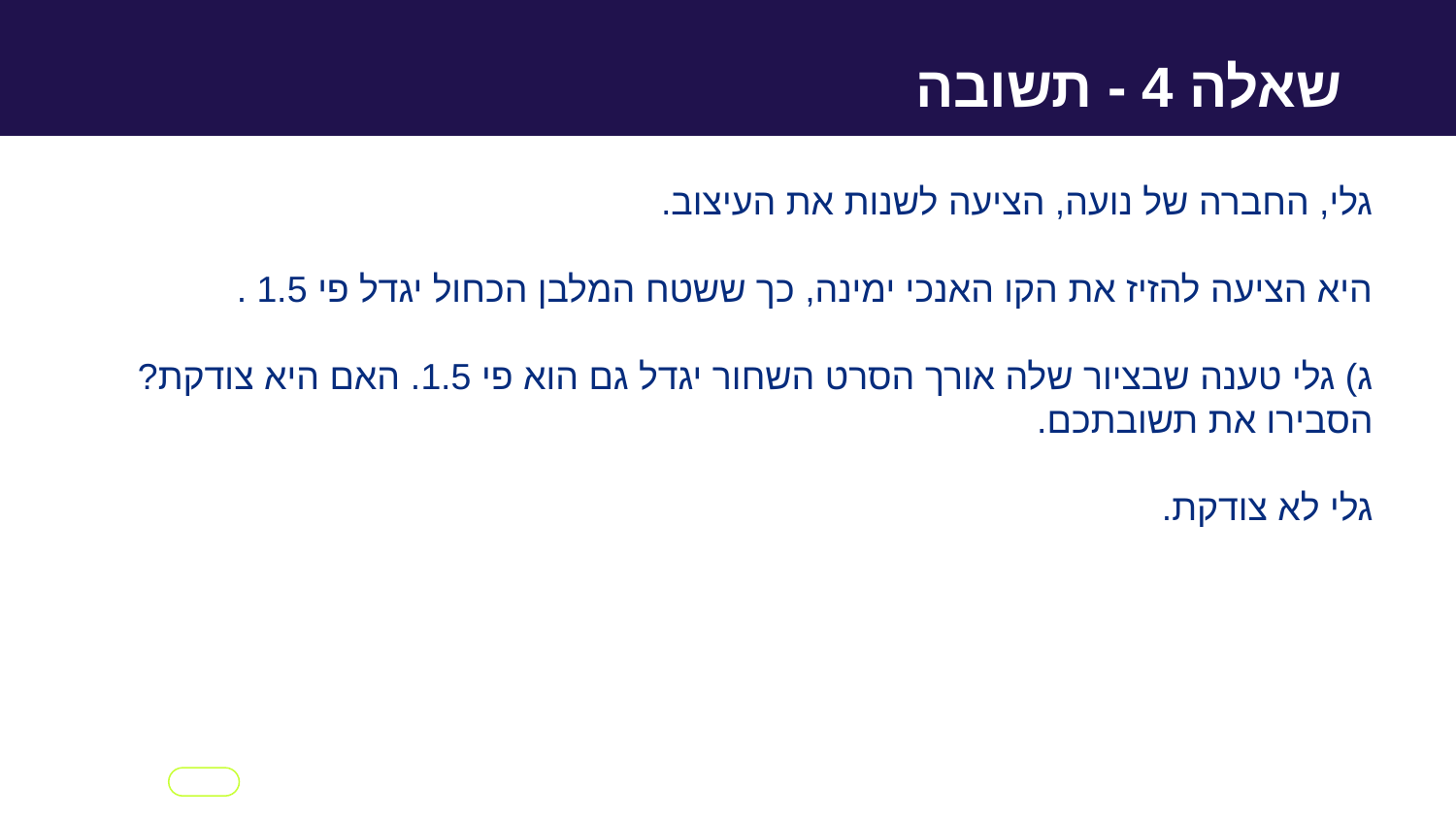

שאלה 4 - תשובה
גלי, החברה של נועה, הציעה לשנות את העיצוב.

היא הציעה להזיז את הקו האנכי ימינה, כך ששטח המלבן הכחול יגדל פי 1.5 .

ג) גלי טענה שבציור שלה אורך הסרט השחור יגדל גם הוא פי 1.5. האם היא צודקת? הסבירו את תשובתכם.

גלי לא צודקת.